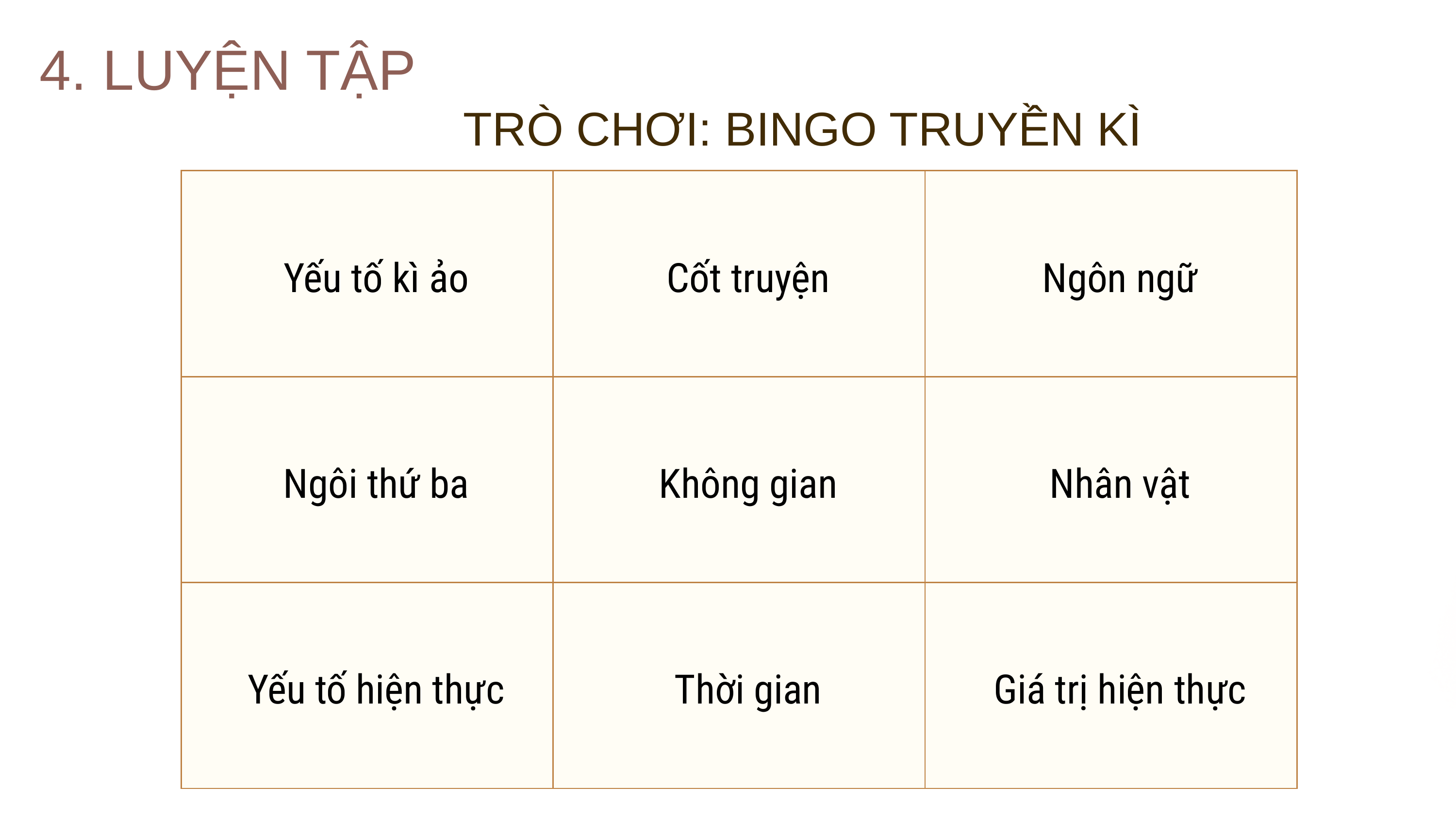

4. LUYỆN TẬP
TRÒ CHƠI: BINGO TRUYỀN KÌ
| Yếu tố kì ảo | Cốt truyện | Ngôn ngữ |
| --- | --- | --- |
| Ngôi thứ ba | Không gian | Nhân vật |
| Yếu tố hiện thực | Thời gian | Giá trị hiện thực |